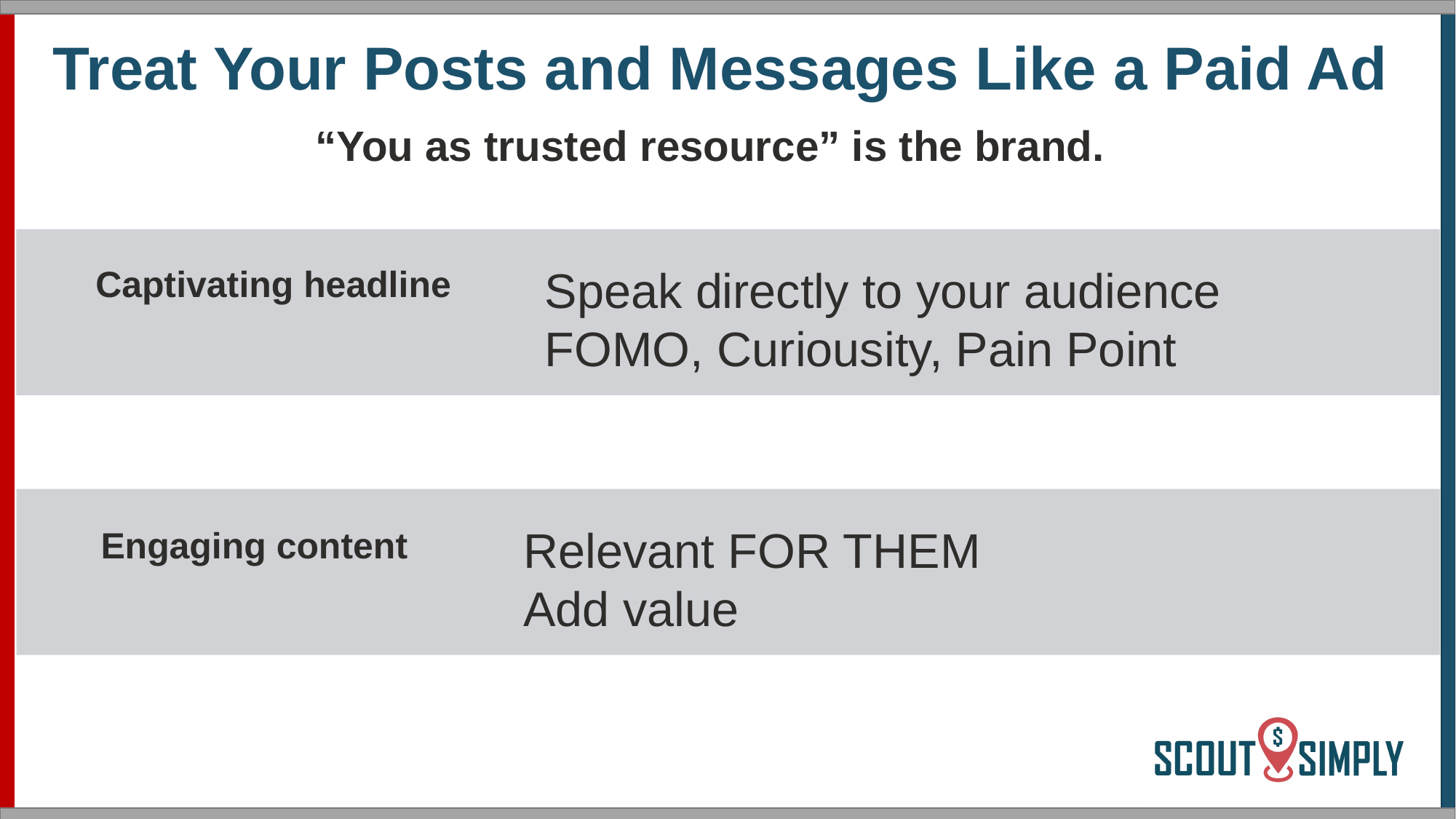

# Treat Your Posts and Messages Like a Paid Ad
“You as trusted resource” is the brand.

Speak directly to your audience
FOMO, Curiousity, Pain Point

Captivating headline

Relevant FOR THEM
Add value

Engaging content